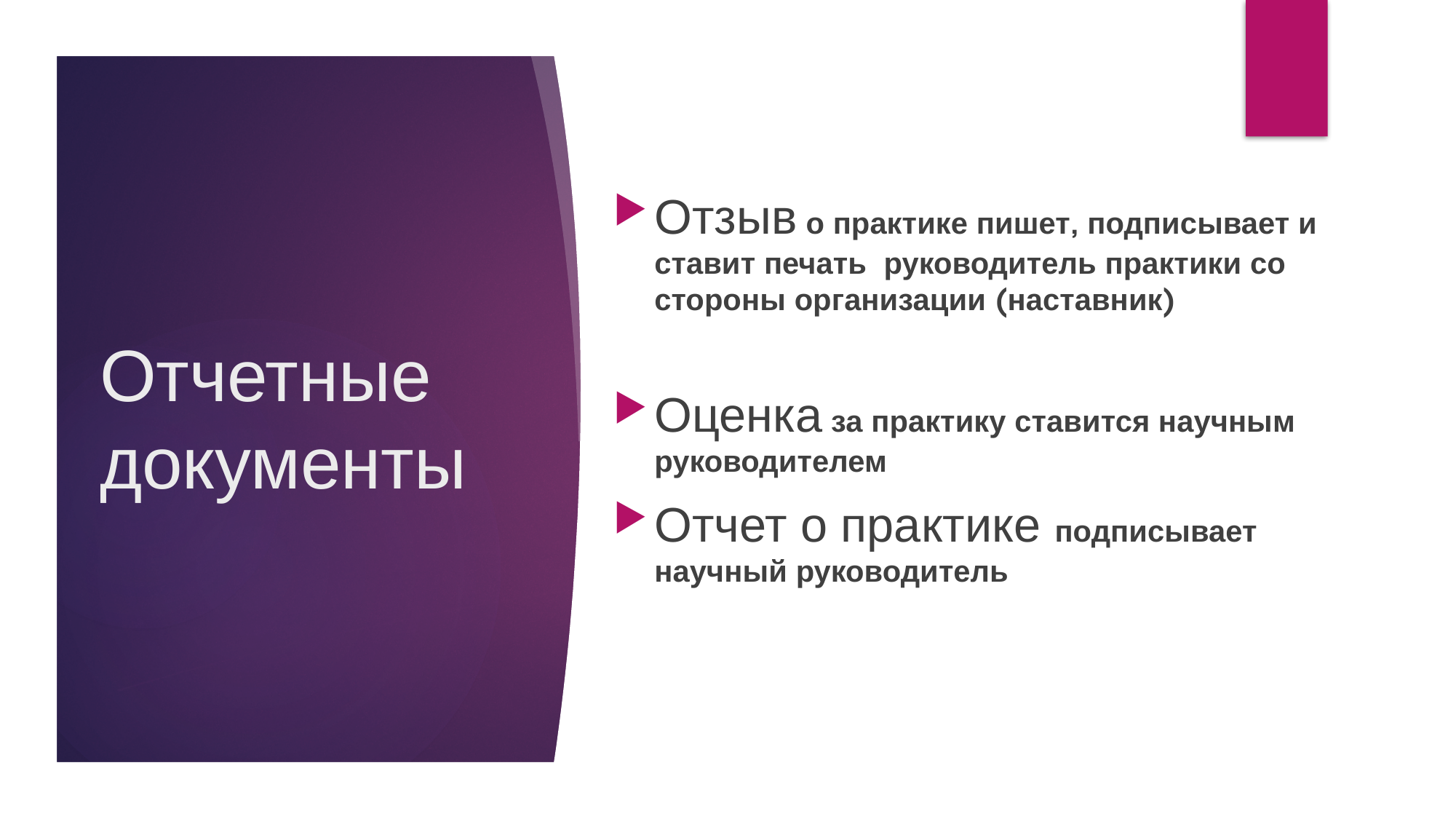

Отзыв о практике пишет, подписывает и ставит печать  руководитель практики со стороны организации (наставник)

Оценка за практику ставится научным руководителем
Отчет о практике подписывает научный руководитель

# Отчетные  документы